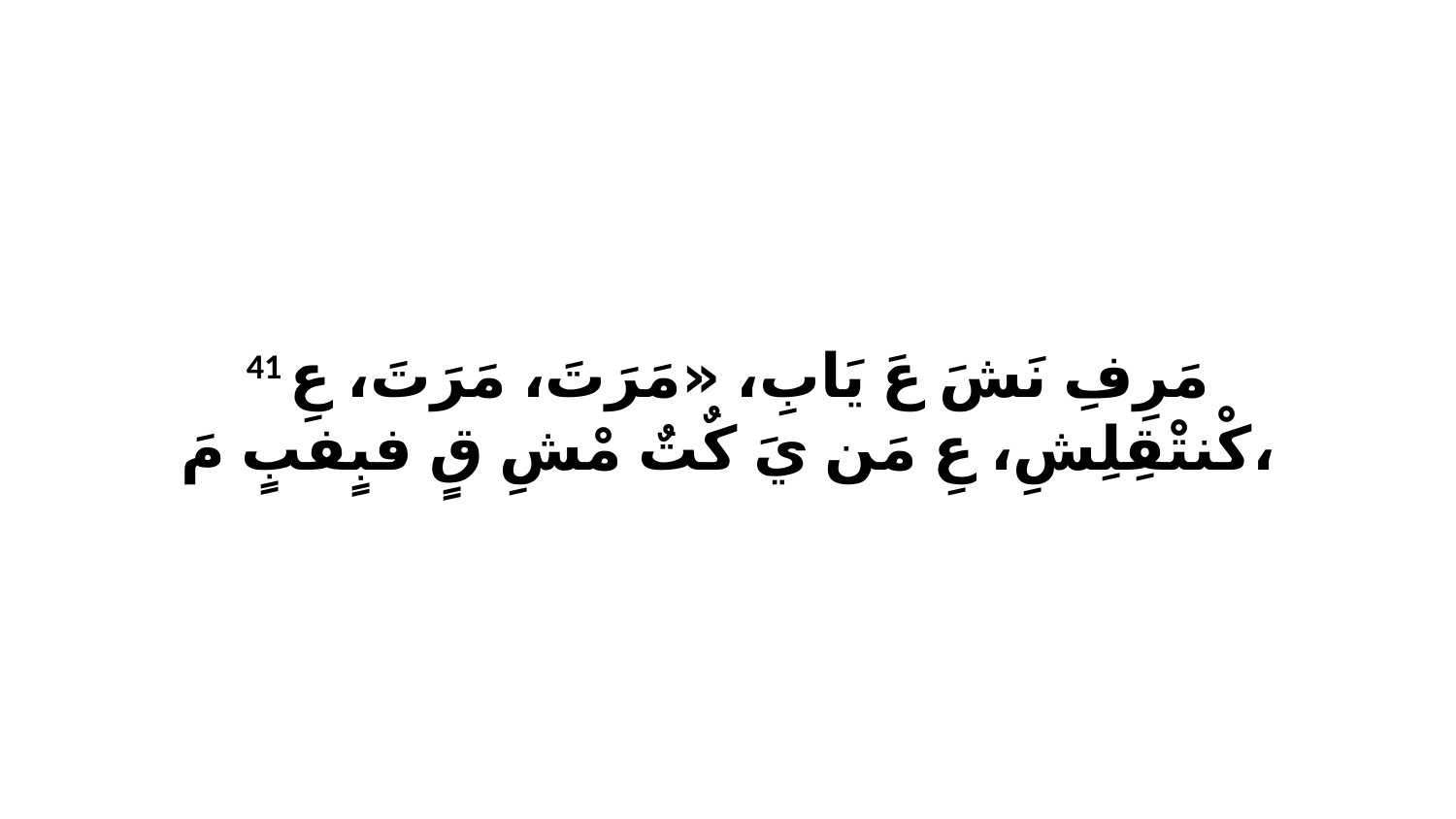

41 مَرِفِ نَشَ عَ يَابِ، «مَرَتَ، مَرَتَ، عِ كْنتْقِلِشِ، عِ مَن يَ كٌتٌ مْشِ قٍ فبٍفبٍ مَ،